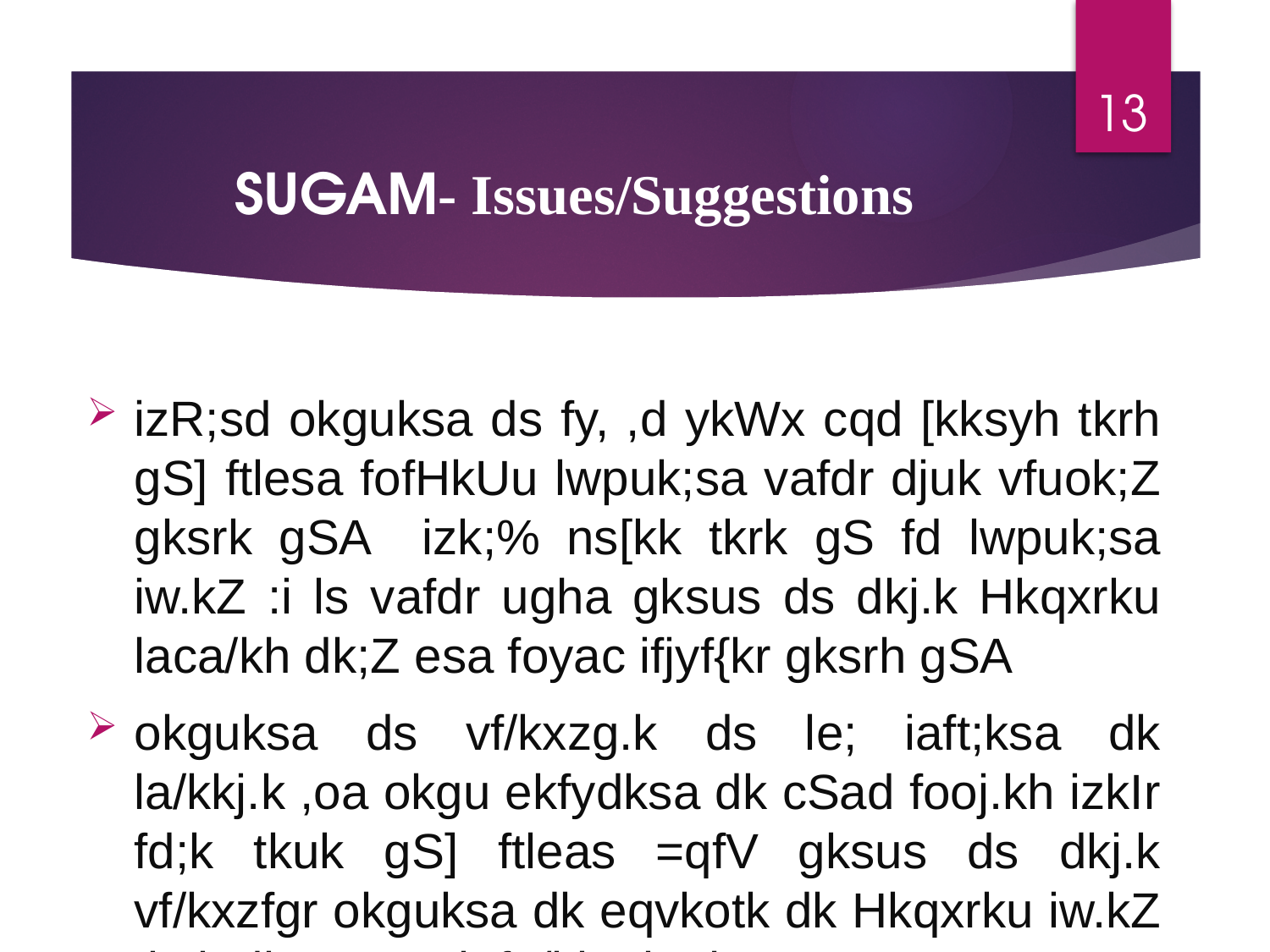

13
# SUGAM- Issues/Suggestions
izR;sd okguksa ds fy, ,d ykWx cqd [kksyh tkrh gS] ftlesa fofHkUu lwpuk;sa vafdr djuk vfuok;Z gksrk gSA  izk;% ns[kk tkrk gS fd lwpuk;sa iw.kZ :i ls vafdr ugha gksus ds dkj.k Hkqxrku laca/kh dk;Z esa foyac ifjyf{kr gksrh gSA
okguksa ds vf/kxzg.k ds le; iaft;ksa dk la/kkj.k ,oa okgu ekfydksa dk cSad fooj.kh izkIr fd;k tkuk gS] ftleas =qfV gksus ds dkj.k vf/kxzfgr okguksa dk eqvkotk dk Hkqxrku iw.kZ :is.k djus esa vlqfo/kk gksrh gSA